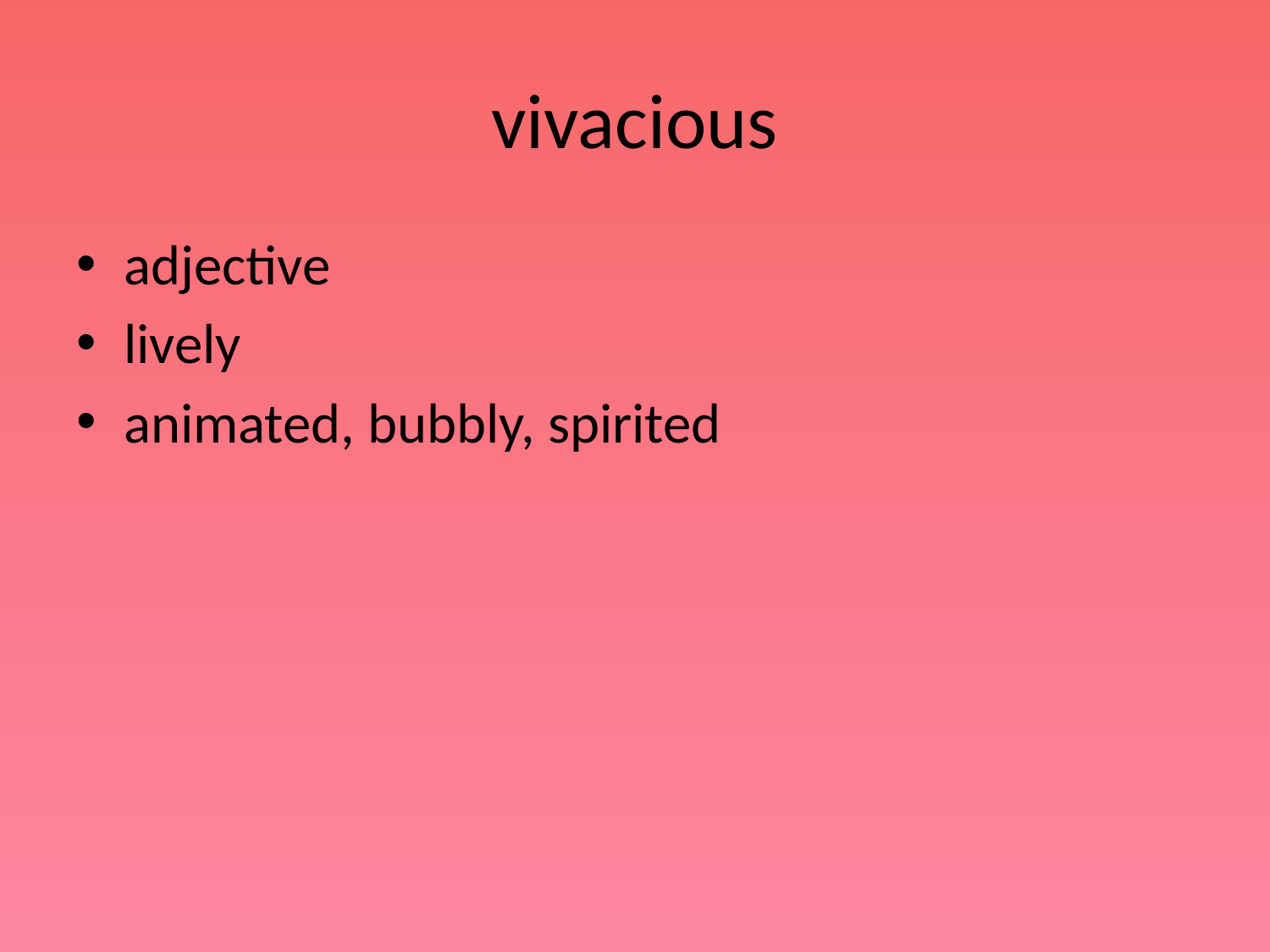

# vivacious
adjective
lively
animated, bubbly, spirited